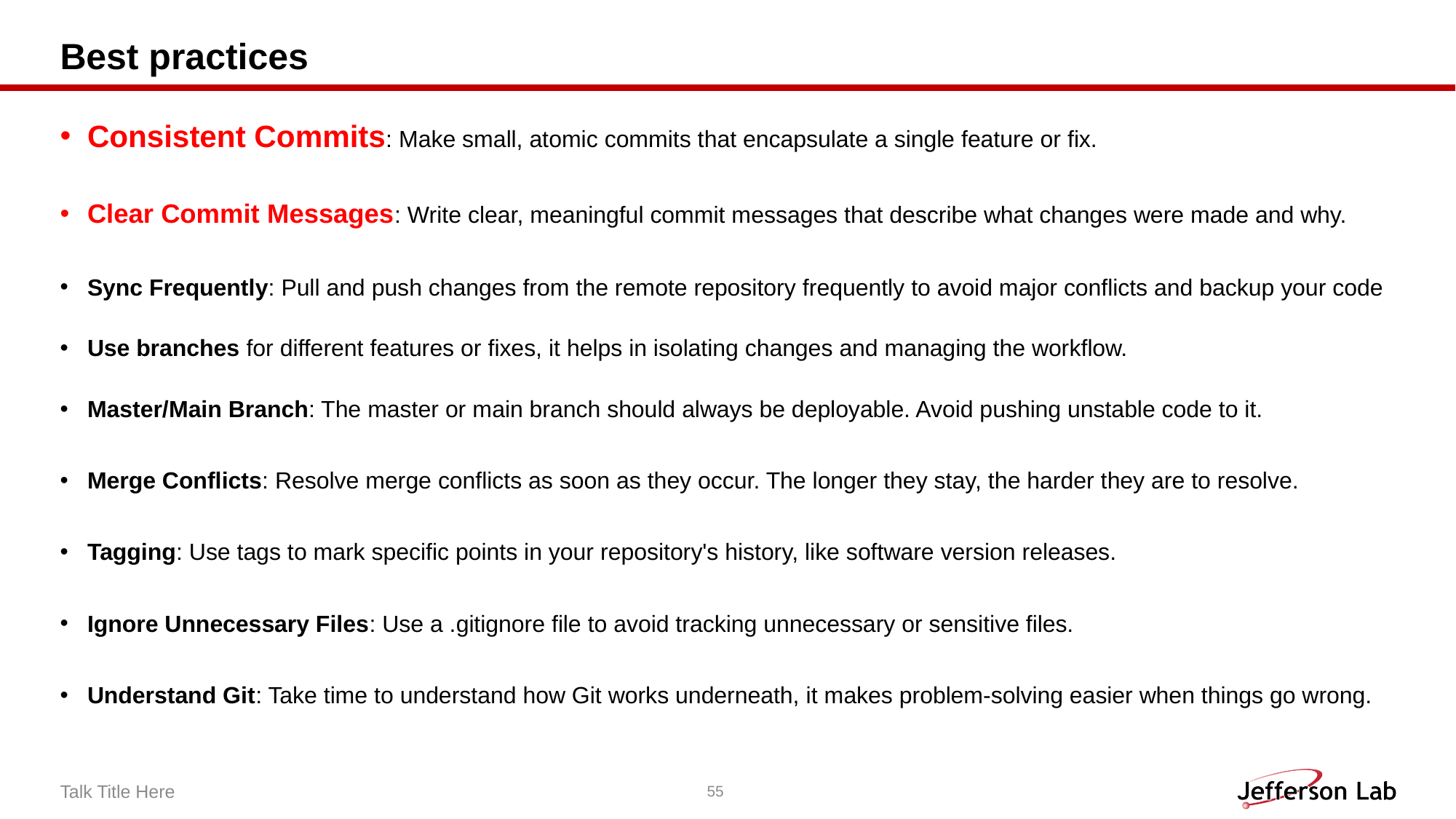

# Best practices
Consistent Commits: Make small, atomic commits that encapsulate a single feature or fix.

Clear Commit Messages: Write clear, meaningful commit messages that describe what changes were made and why.

Sync Frequently: Pull and push changes from the remote repository frequently to avoid major conflicts and backup your code
Use branches for different features or fixes, it helps in isolating changes and managing the workflow.
Master/Main Branch: The master or main branch should always be deployable. Avoid pushing unstable code to it.

Merge Conflicts: Resolve merge conflicts as soon as they occur. The longer they stay, the harder they are to resolve.

Tagging: Use tags to mark specific points in your repository's history, like software version releases.

Ignore Unnecessary Files: Use a .gitignore file to avoid tracking unnecessary or sensitive files.

Understand Git: Take time to understand how Git works underneath, it makes problem-solving easier when things go wrong.
Talk Title Here
55